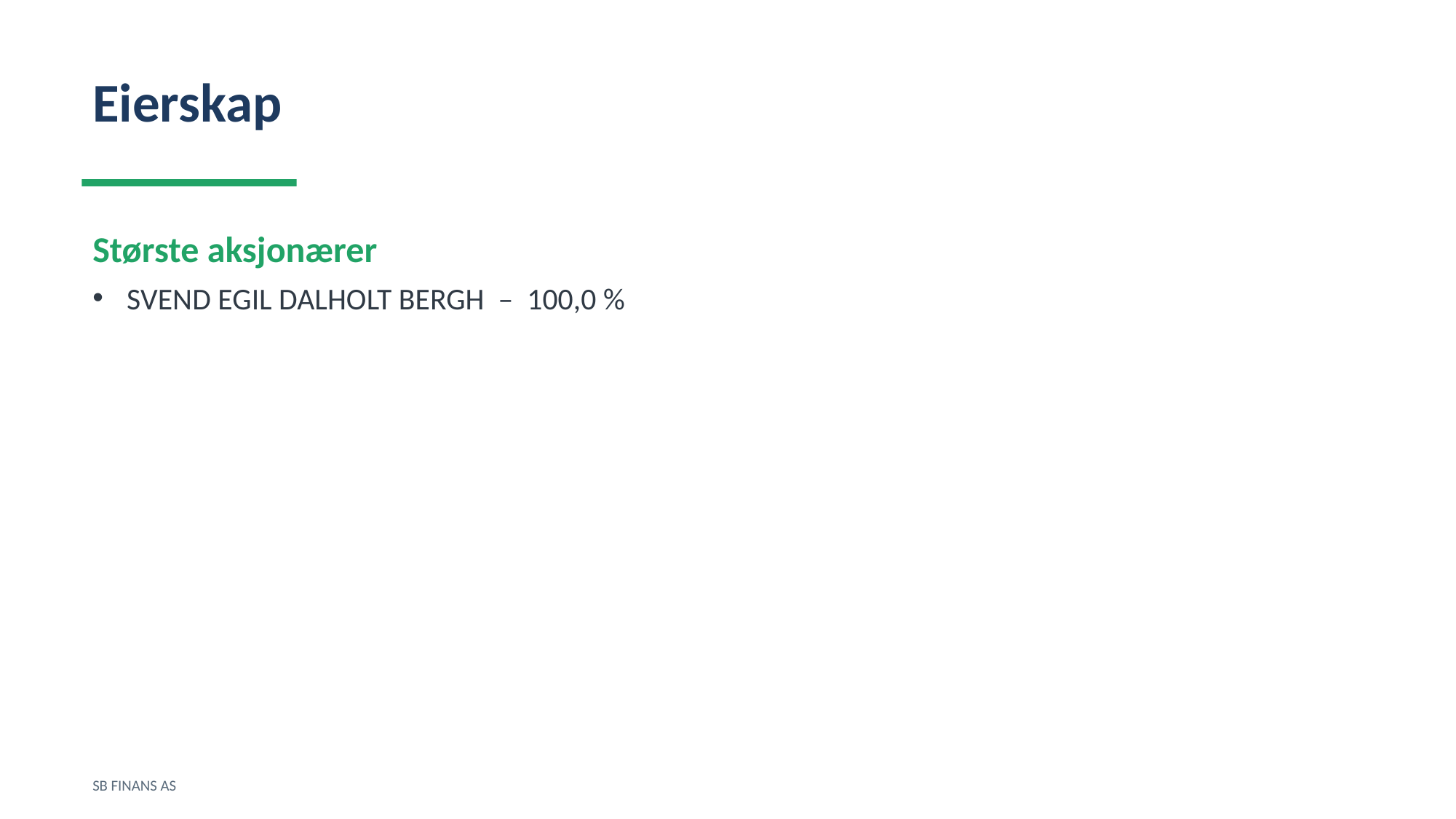

Eierskap

Største aksjonærer
SVEND EGIL DALHOLT BERGH  –  100,0 %
SB FINANS AS